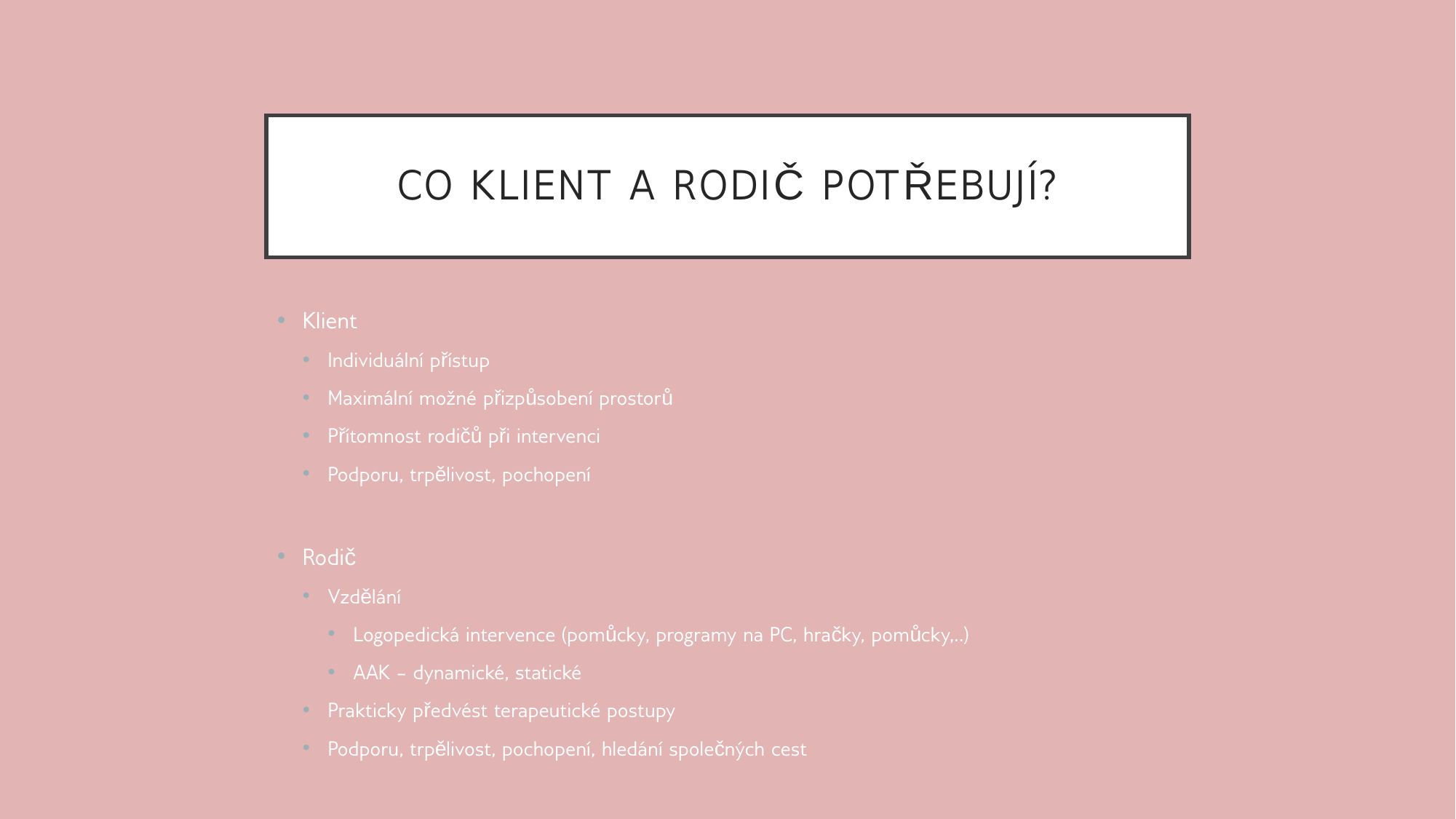

# Co klient a rodič potřebují?
Klient
Individuální přístup
Maximální možné přizpůsobení prostorů
Přítomnost rodičů při intervenci
Podporu, trpělivost, pochopení

Rodič
Vzdělání
Logopedická intervence (pomůcky, programy na PC, hračky, pomůcky,..)
AAK – dynamické, statické
Prakticky předvést terapeutické postupy
Podporu, trpělivost, pochopení, hledání společných cest